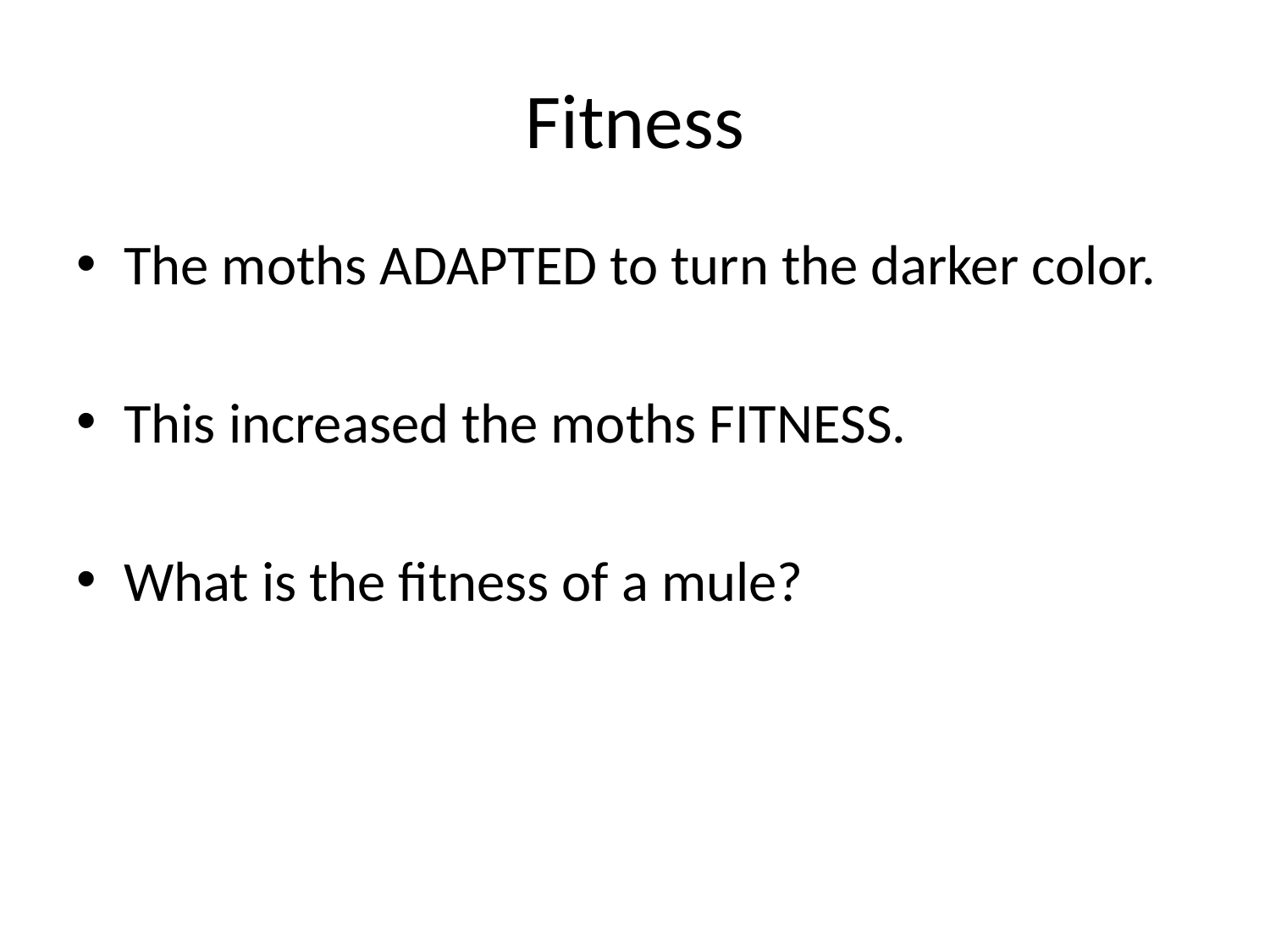

# Fitness
The moths ADAPTED to turn the darker color.

This increased the moths FITNESS.

What is the fitness of a mule?